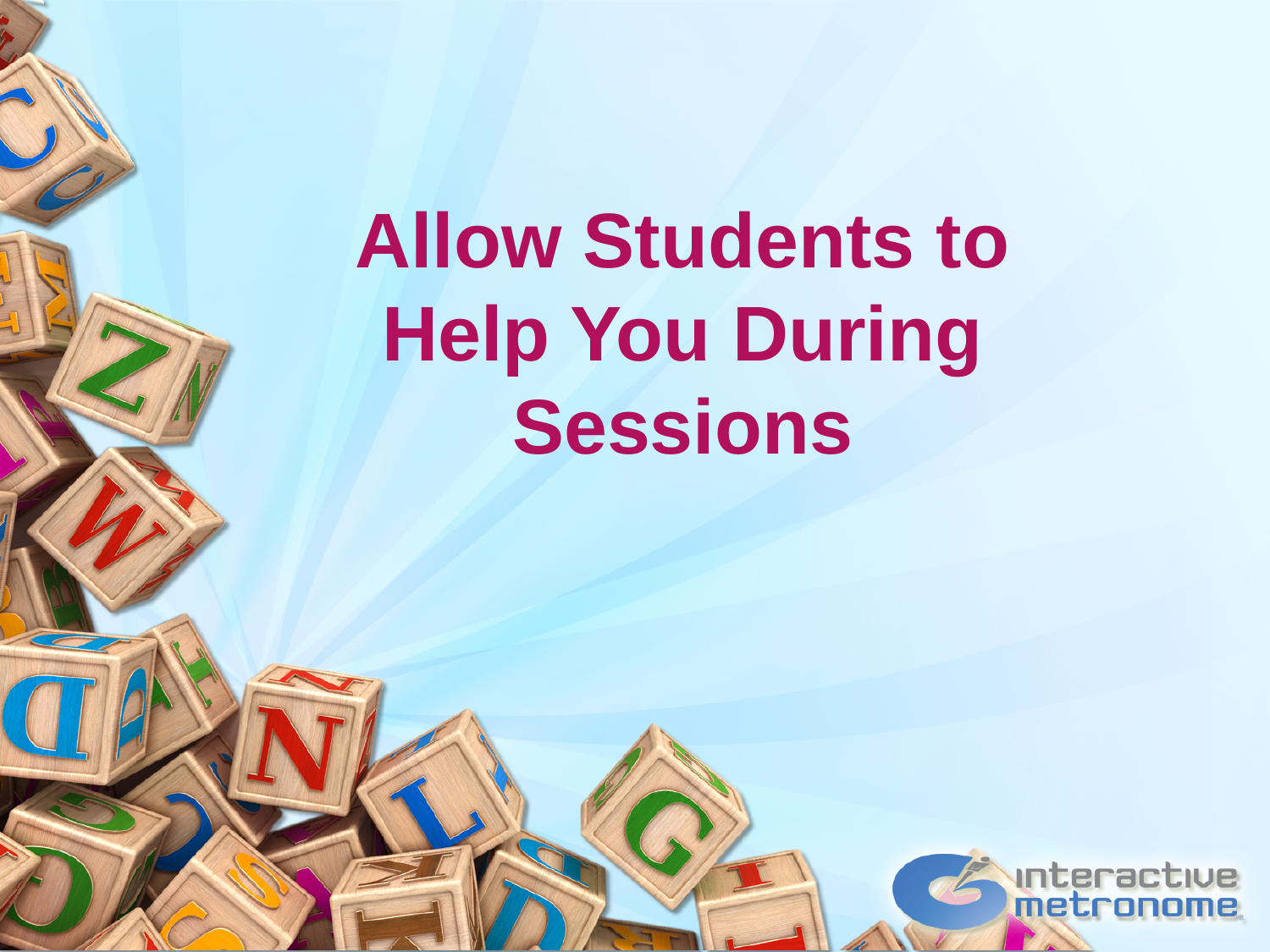

# Allow Students to Help You During Sessions